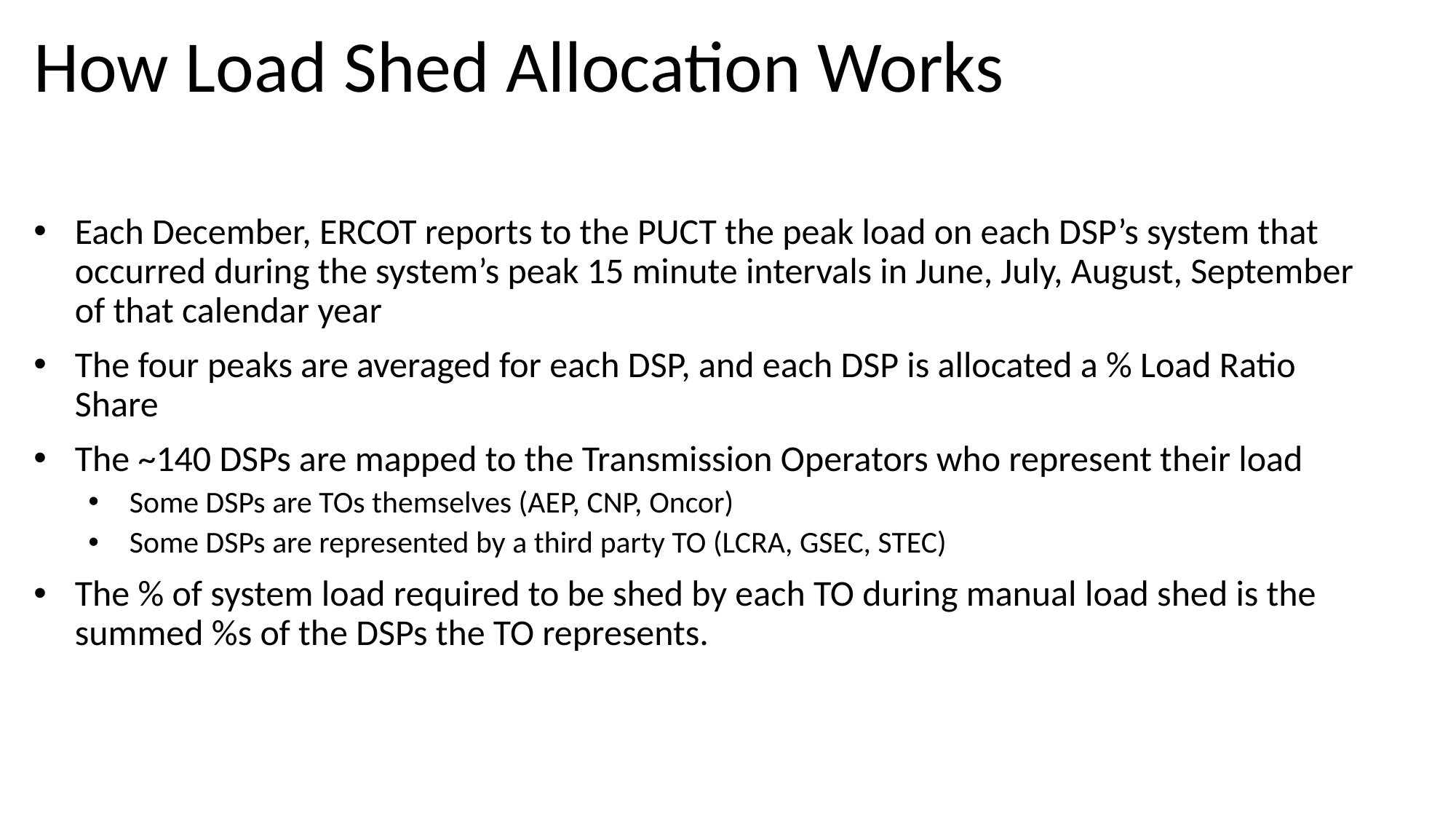

# How Load Shed Allocation Works
Each December, ERCOT reports to the PUCT the peak load on each DSP’s system that occurred during the system’s peak 15 minute intervals in June, July, August, September of that calendar year
The four peaks are averaged for each DSP, and each DSP is allocated a % Load Ratio Share
The ~140 DSPs are mapped to the Transmission Operators who represent their load
Some DSPs are TOs themselves (AEP, CNP, Oncor)
Some DSPs are represented by a third party TO (LCRA, GSEC, STEC)
The % of system load required to be shed by each TO during manual load shed is the summed %s of the DSPs the TO represents.